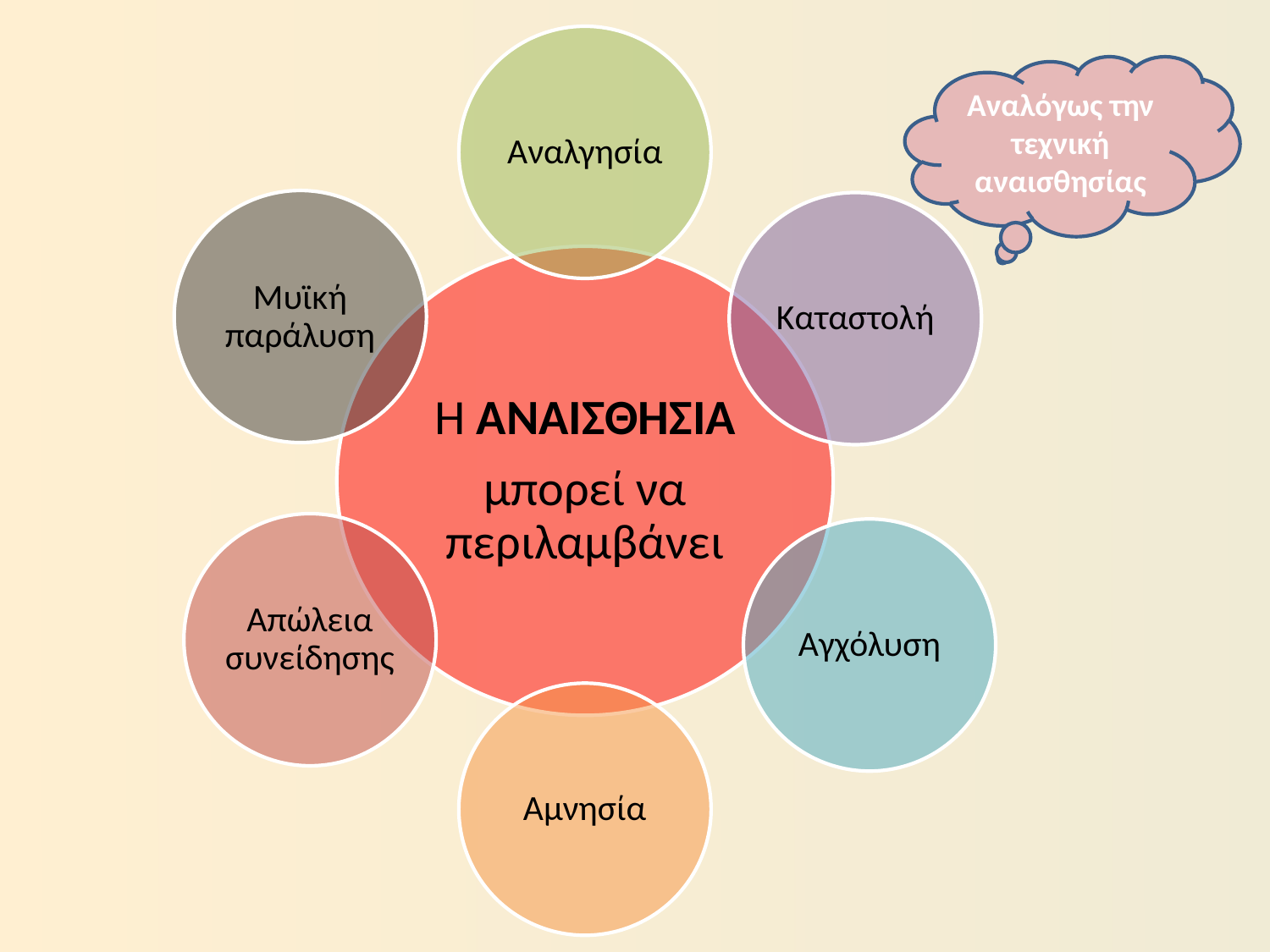

Η ΑΝΑΙΣΘΗΣΙΑ
μπορεί να περιλαμβάνει
Αναλγησία
Καταστολή
Αγχόλυση
Αμνησία
Απώλεια συνείδησης
Μυϊκή παράλυση
Αναλόγως την τεχνική αναισθησίας